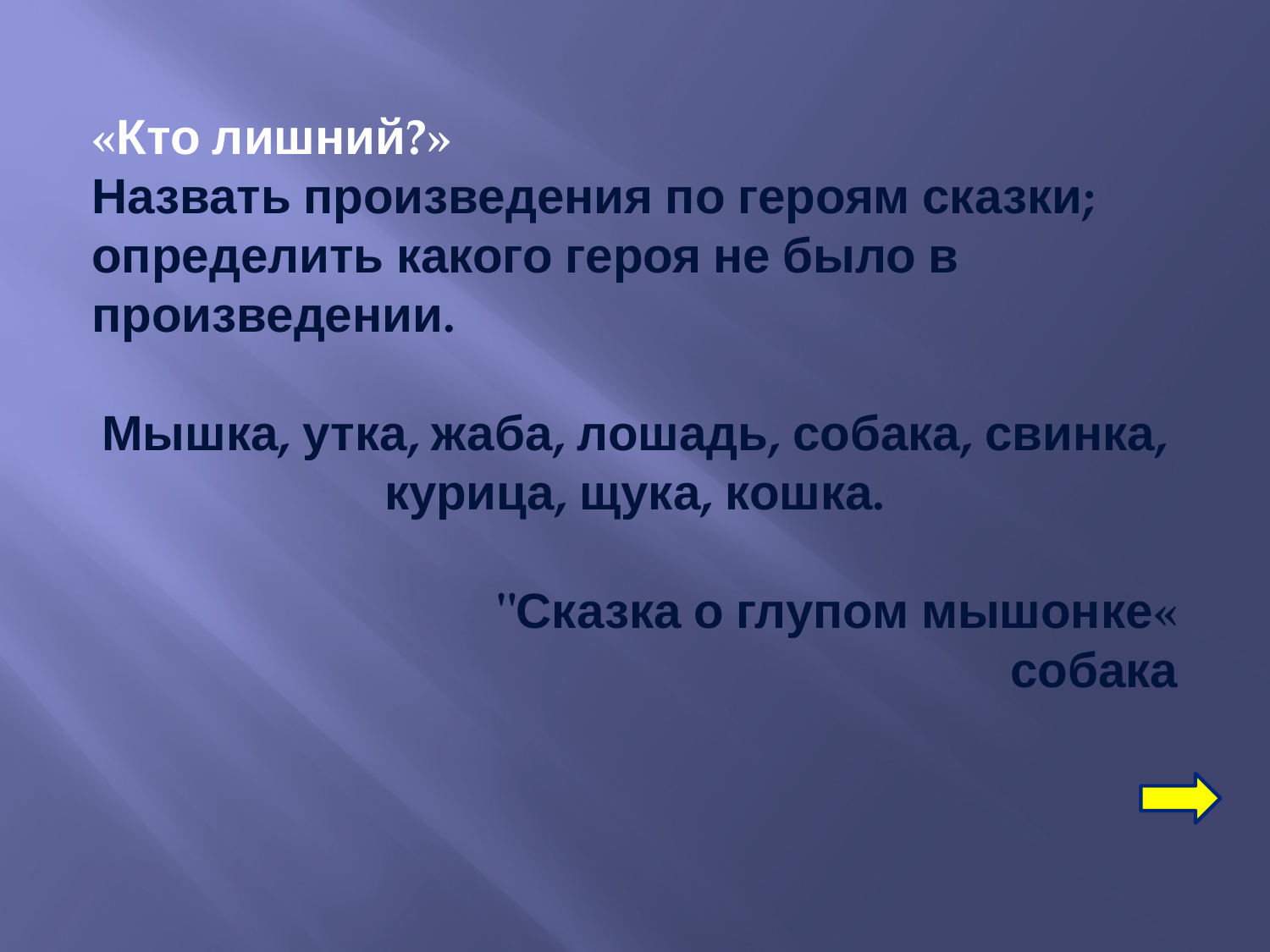

«Кто лишний?»
Назвать произведения по героям сказки; определить какого героя не было в произведении.

Мышка, утка, жаба, лошадь, собака, свинка, курица, щука, кошка.

"Сказка о глупом мышонке«
собака